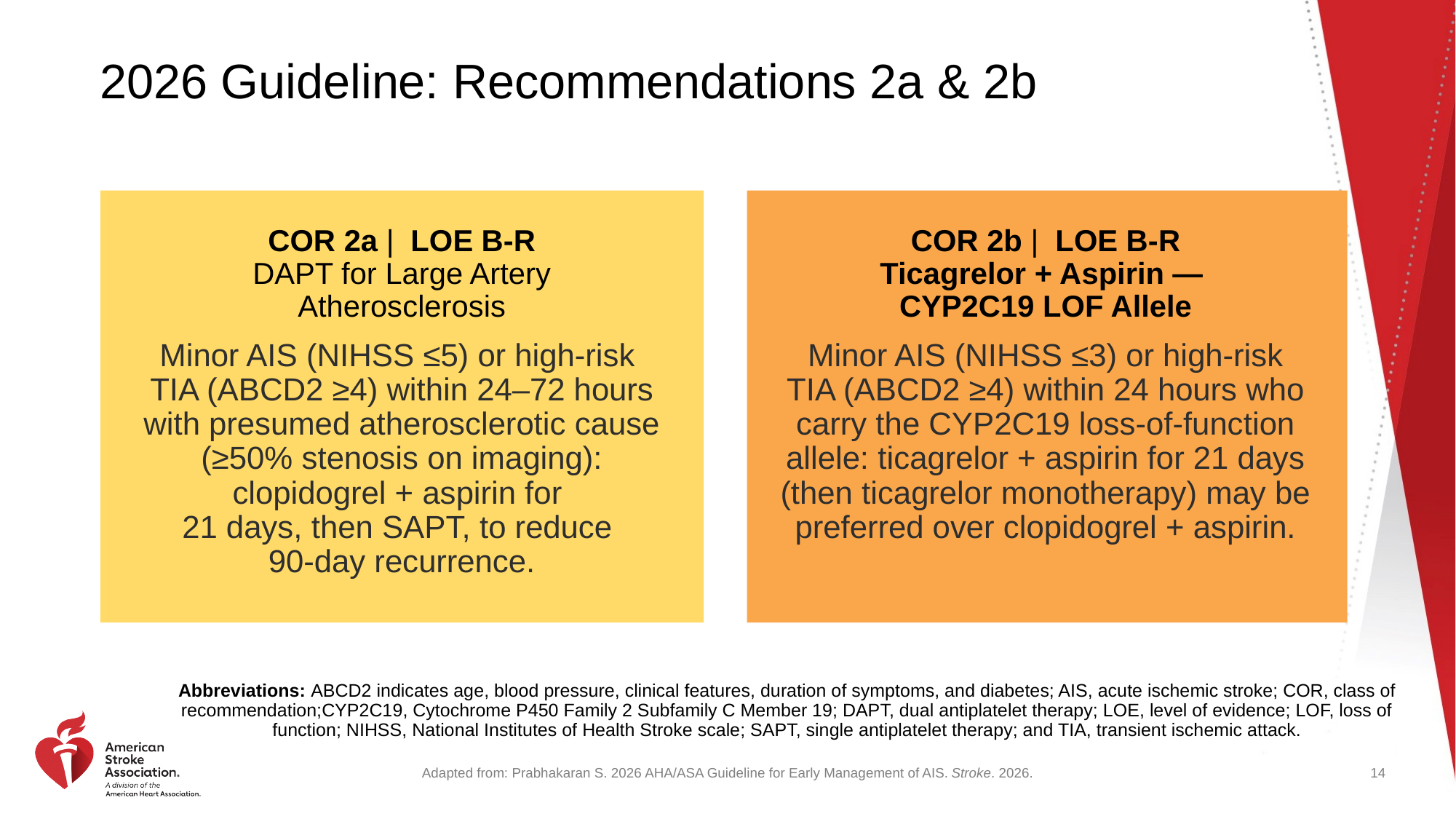

# 2026 Guideline: Recommendations 2a & 2b

COR 2a |  LOE B-R
DAPT for Large Artery
Atherosclerosis
Minor AIS (NIHSS ≤5) or high-risk
TIA (ABCD2 ≥4) within 24–72 hours with presumed atherosclerotic cause (≥50% stenosis on imaging): clopidogrel + aspirin for
21 days, then SAPT, to reduce
90-day recurrence.
COR 2b |  LOE B-R
Ticagrelor + Aspirin —
CYP2C19 LOF Allele
Minor AIS (NIHSS ≤3) or high-risk TIA (ABCD2 ≥4) within 24 hours who carry the CYP2C19 loss-of-function allele: ticagrelor + aspirin for 21 days (then ticagrelor monotherapy) may be preferred over clopidogrel + aspirin.
Abbreviations: ABCD2 indicates age, blood pressure, clinical features, duration of symptoms, and diabetes; AIS, acute ischemic stroke; COR, class of recommendation;CYP2C19, Cytochrome P450 Family 2 Subfamily C Member 19; DAPT, dual antiplatelet therapy; LOE, level of evidence; LOF, loss of function; NIHSS, National Institutes of Health Stroke scale; SAPT, single antiplatelet therapy; and TIA, transient ischemic attack.
14